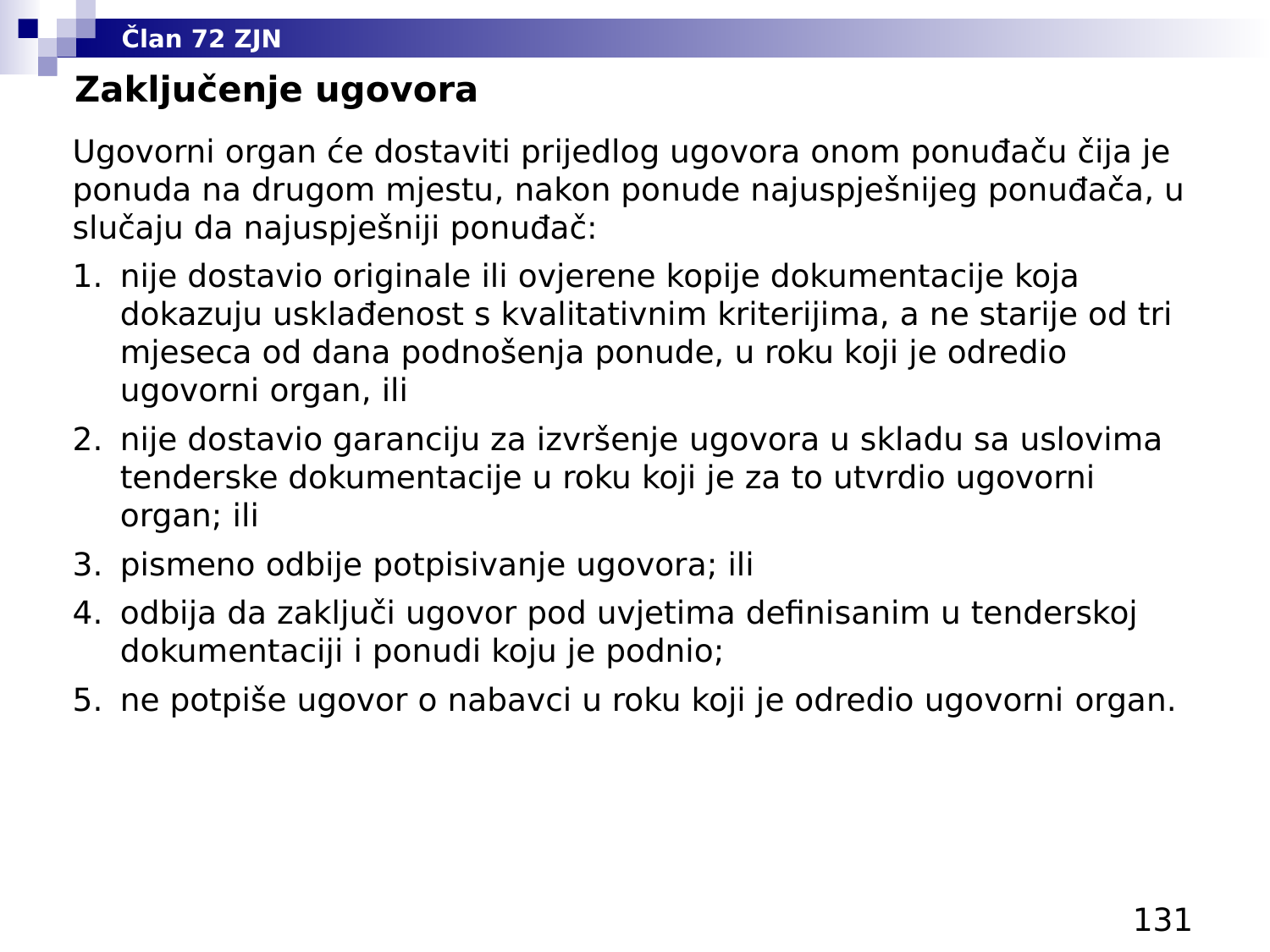

Član 72 ZJN
Zaključenje ugovora
Ugovorni organ će dostaviti prijedlog ugovora onom ponuđaču čija je ponuda na drugom mjestu, nakon ponude najuspješnijeg ponuđača, u slučaju da najuspješniji ponuđač:
nije dostavio originale ili ovjerene kopije dokumentacije koja dokazuju usklađenost s kvalitativnim kriterijima, a ne starije od tri mjeseca od dana podnošenja ponude, u roku koji je odredio ugovorni organ, ili
nije dostavio garanciju za izvršenje ugovora u skladu sa uslovima tenderske dokumentacije u roku koji je za to utvrdio ugovorni organ; ili
pismeno odbije potpisivanje ugovora; ili
odbija da zaključi ugovor pod uvjetima definisanim u tenderskoj dokumentaciji i ponudi koju je podnio;
ne potpiše ugovor o nabavci u roku koji je odredio ugovorni organ.